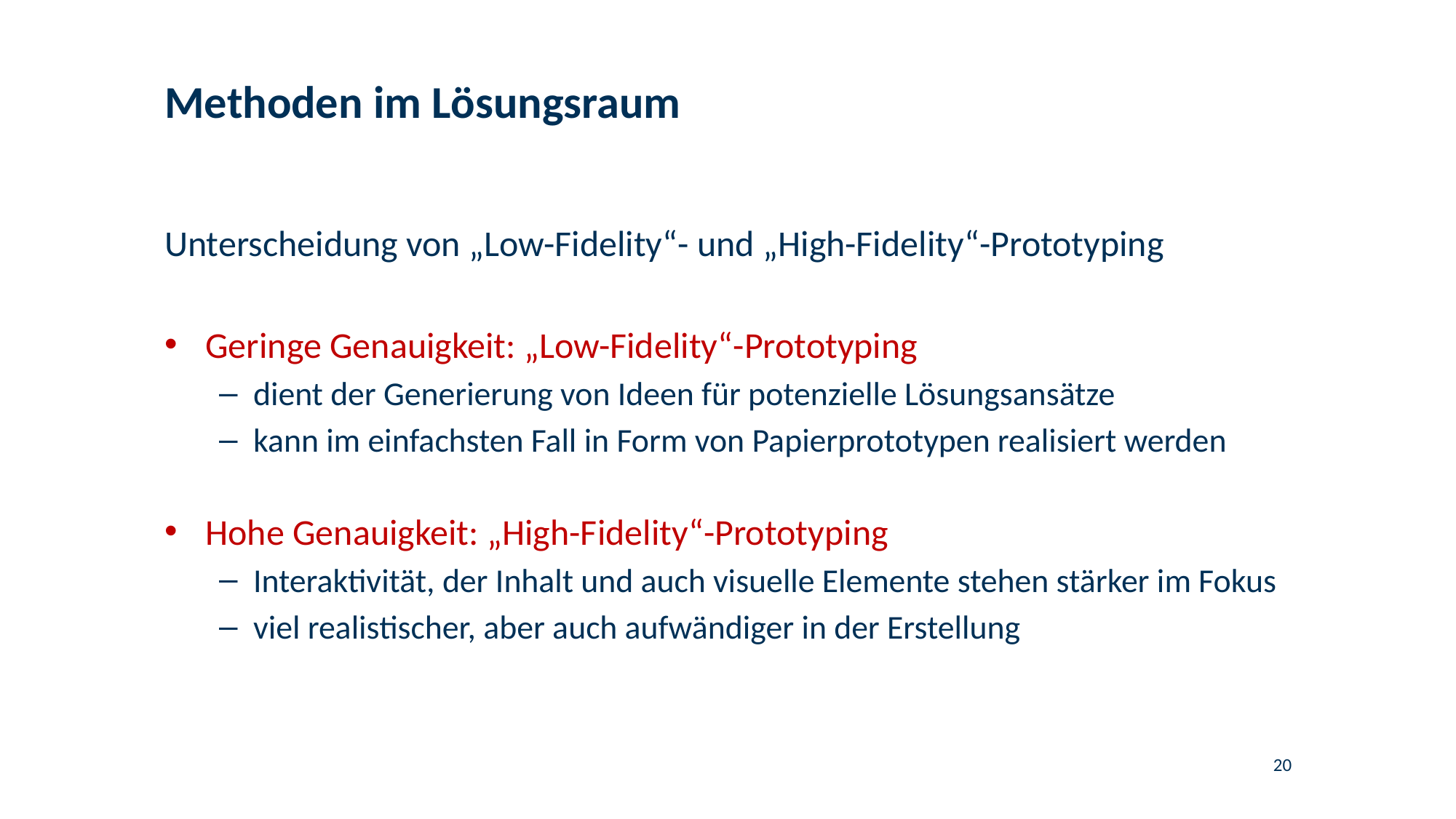

# Methoden im Lösungsraum
Unterscheidung von „Low-Fidelity“- und „High-Fidelity“-Prototyping

Geringe Genauigkeit: „Low-Fidelity“-Prototyping
dient der Generierung von Ideen für potenzielle Lösungsansätze
kann im einfachsten Fall in Form von Papierprototypen realisiert werden

Hohe Genauigkeit: „High-Fidelity“-Prototyping
Interaktivität, der Inhalt und auch visuelle Elemente stehen stärker im Fokus
viel realistischer, aber auch aufwändiger in der Erstellung
20